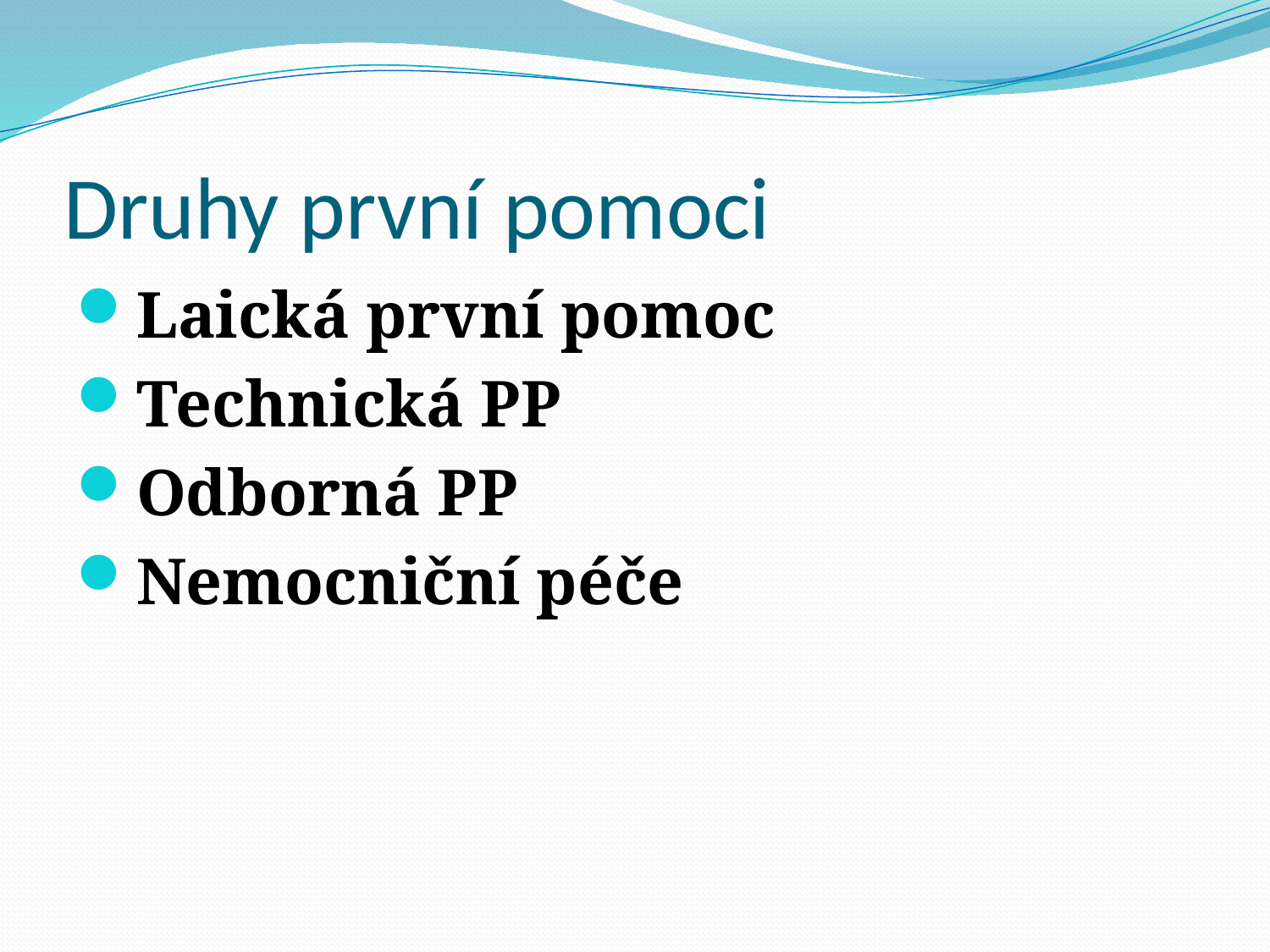

# Druhy první pomoci
Laická první pomoc
Technická PP
Odborná PP
Nemocniční péče